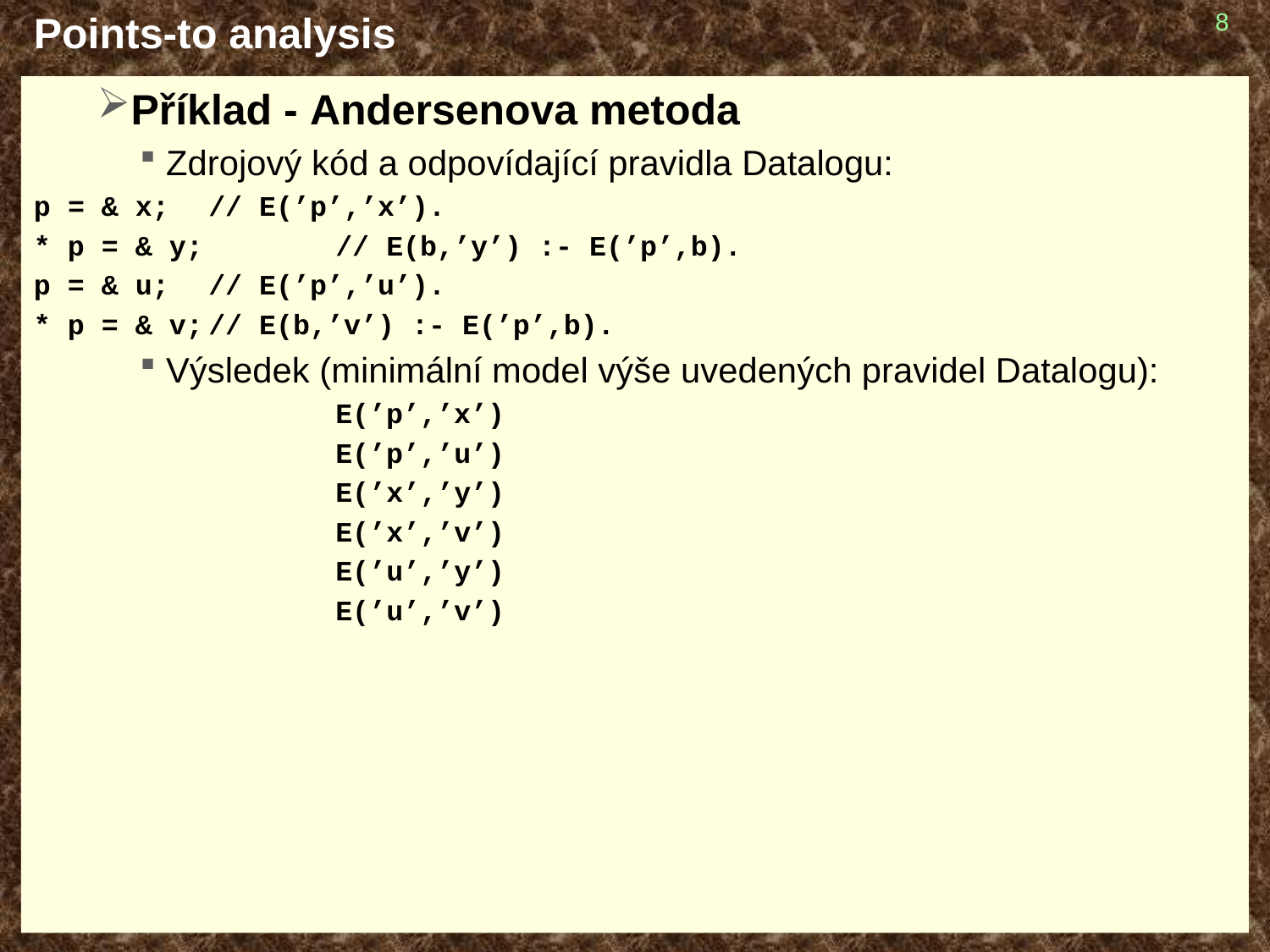

# Points-to analysis
8
Příklad - Andersenova metoda
Zdrojový kód a odpovídající pravidla Datalogu:
p = & x;	// E(’p’,’x’).
* p = & y; 	// E(b,’y’) :- E(’p’,b).
p = & u;	// E(’p’,’u’).
* p = & v;	// E(b,’v’) :- E(’p’,b).
Výsledek (minimální model výše uvedených pravidel Datalogu):
			E(’p’,’x’)
			E(’p’,’u’)
			E(’x’,’y’)
			E(’x’,’v’)
			E(’u’,’y’)
			E(’u’,’v’)